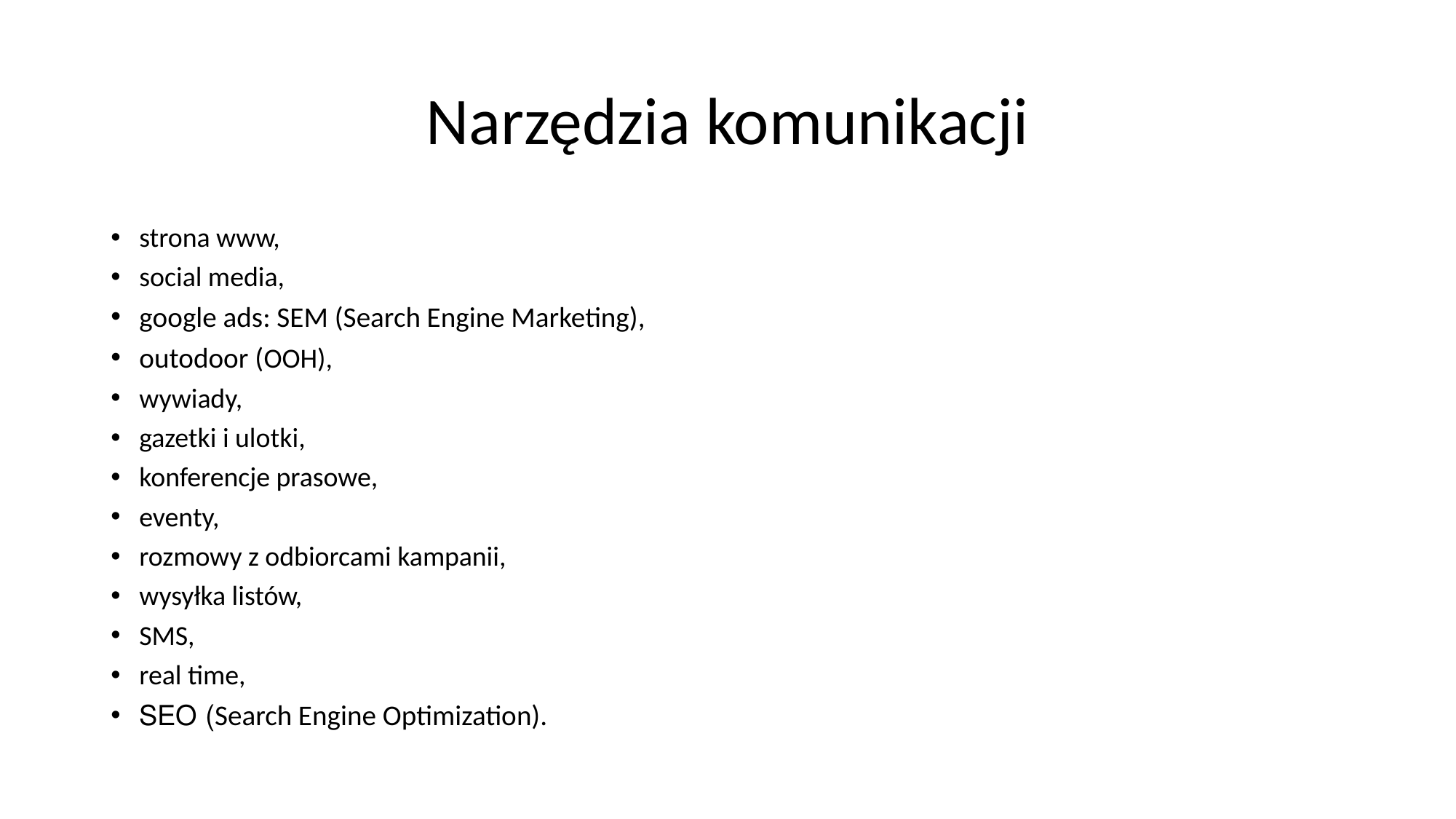

# Narzędzia komunikacji
strona www,
social media,
google ads: SEM (Search Engine Marketing),
outodoor (OOH),
wywiady,
gazetki i ulotki,
konferencje prasowe,
eventy,
rozmowy z odbiorcami kampanii,
wysyłka listów,
SMS,
real time,
SEO (Search Engine Optimization).